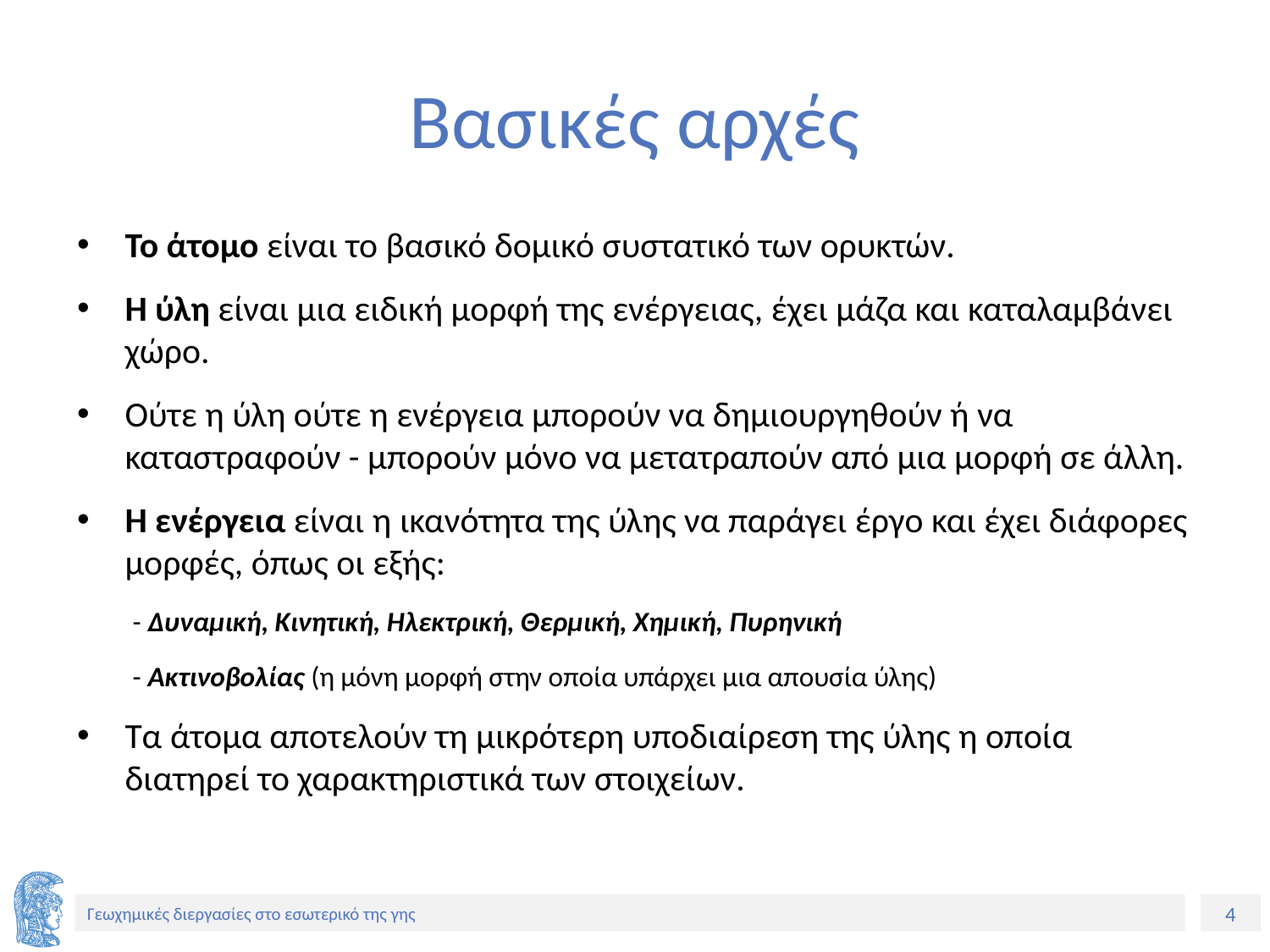

# Βασικές αρχές
Το άτομο είναι το βασικό δομικό συστατικό των ορυκτών.
Η ύλη είναι μια ειδική μορφή της ενέργειας, έχει μάζα και καταλαμβάνει χώρο.
Ούτε η ύλη ούτε η ενέργεια μπορούν να δημιουργηθούν ή να καταστραφούν - μπορούν μόνο να μετατραπούν από μια μορφή σε άλλη.
Η ενέργεια είναι η ικανότητα της ύλης να παράγει έργο και έχει διάφορες μορφές, όπως οι εξής:
- Δυναμική, Κινητική, Ηλεκτρική, Θερμική, Χημική, Πυρηνική
- Ακτινοβολίας (η μόνη μορφή στην οποία υπάρχει μια απουσία ύλης)
Τα άτομα αποτελούν τη μικρότερη υποδιαίρεση της ύλης η οποία διατηρεί το χαρακτηριστικά των στοιχείων.